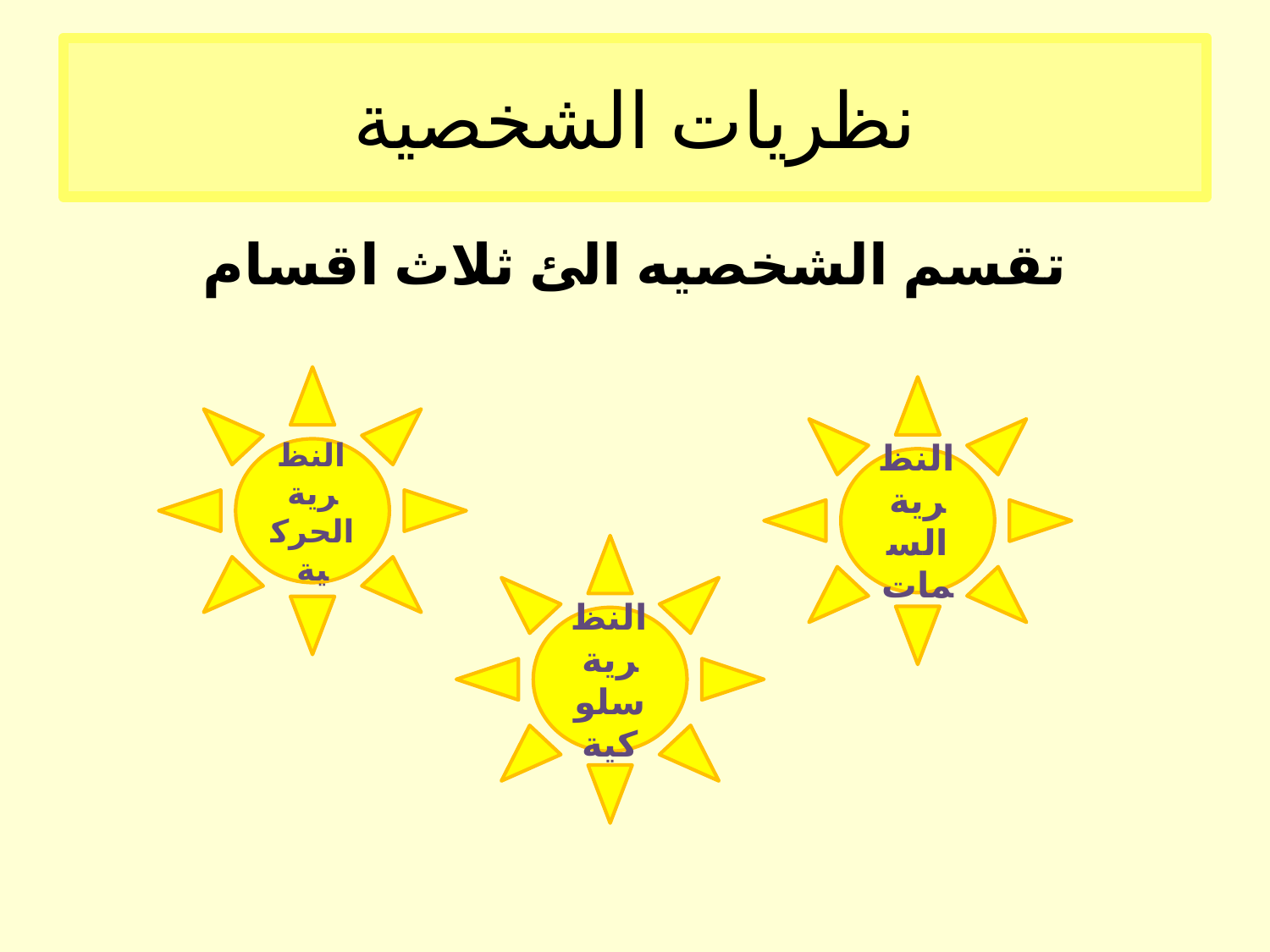

# نظريات الشخصية
تقسم الشخصيه الئ ثلاث اقسام

النظرية الحركية
النظرية السمات
النظرية سلوكية